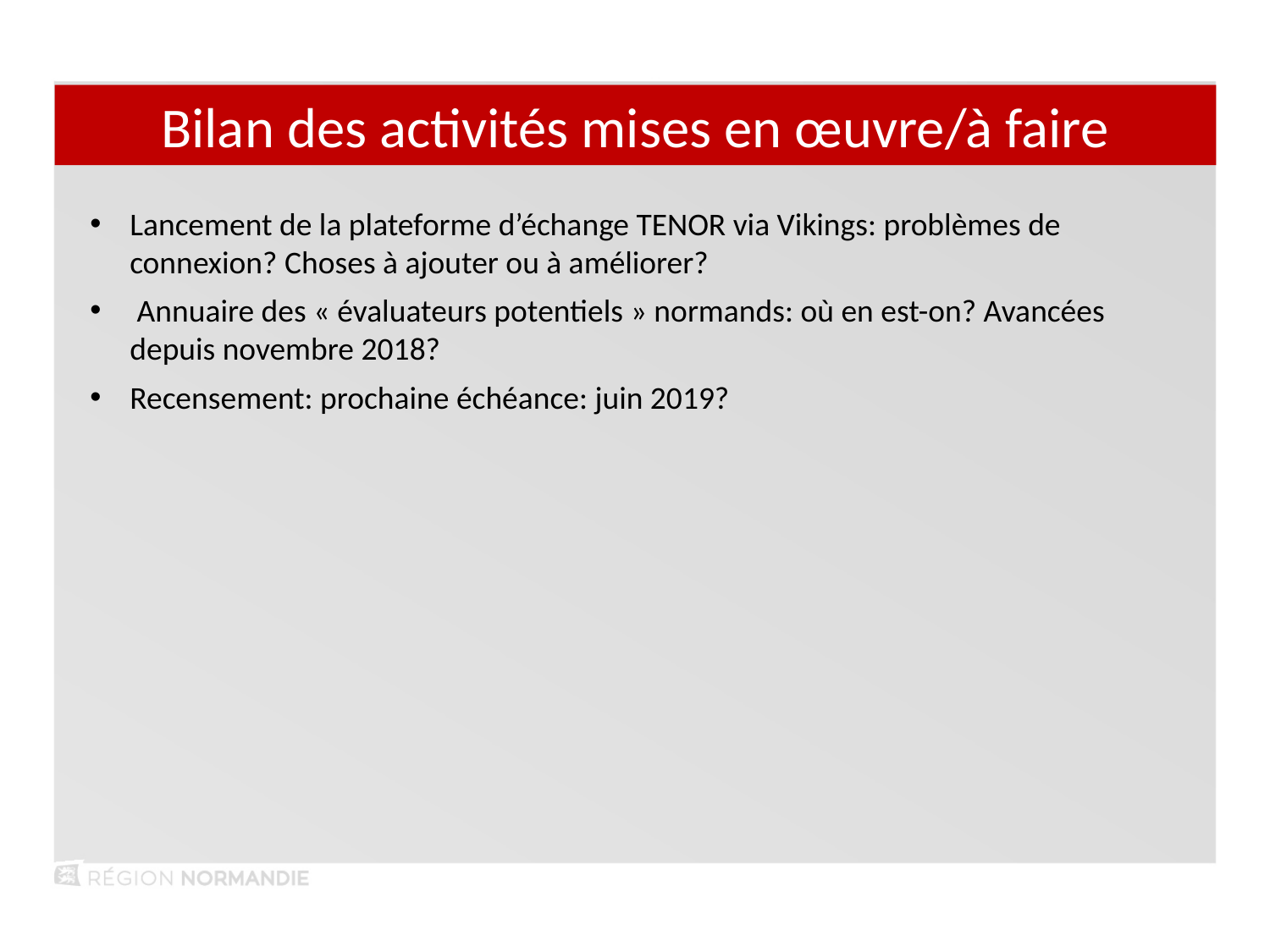

Bilan des activités mises en œuvre/à faire
Lancement de la plateforme d’échange TENOR via Vikings: problèmes de connexion? Choses à ajouter ou à améliorer?
 Annuaire des « évaluateurs potentiels » normands: où en est-on? Avancées depuis novembre 2018?
Recensement: prochaine échéance: juin 2019?